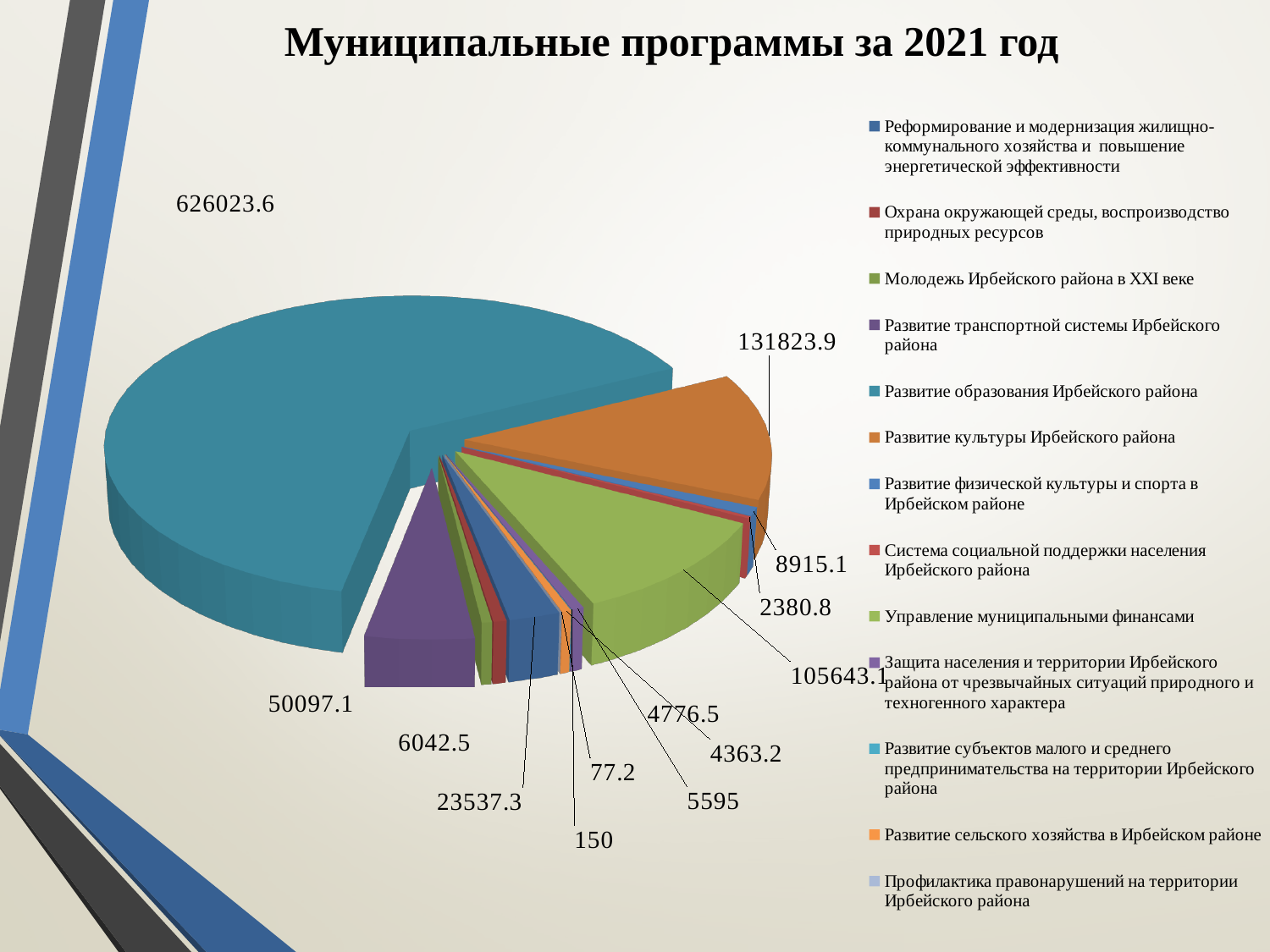

# Муниципальные программы за 2021 год

[unsupported chart]